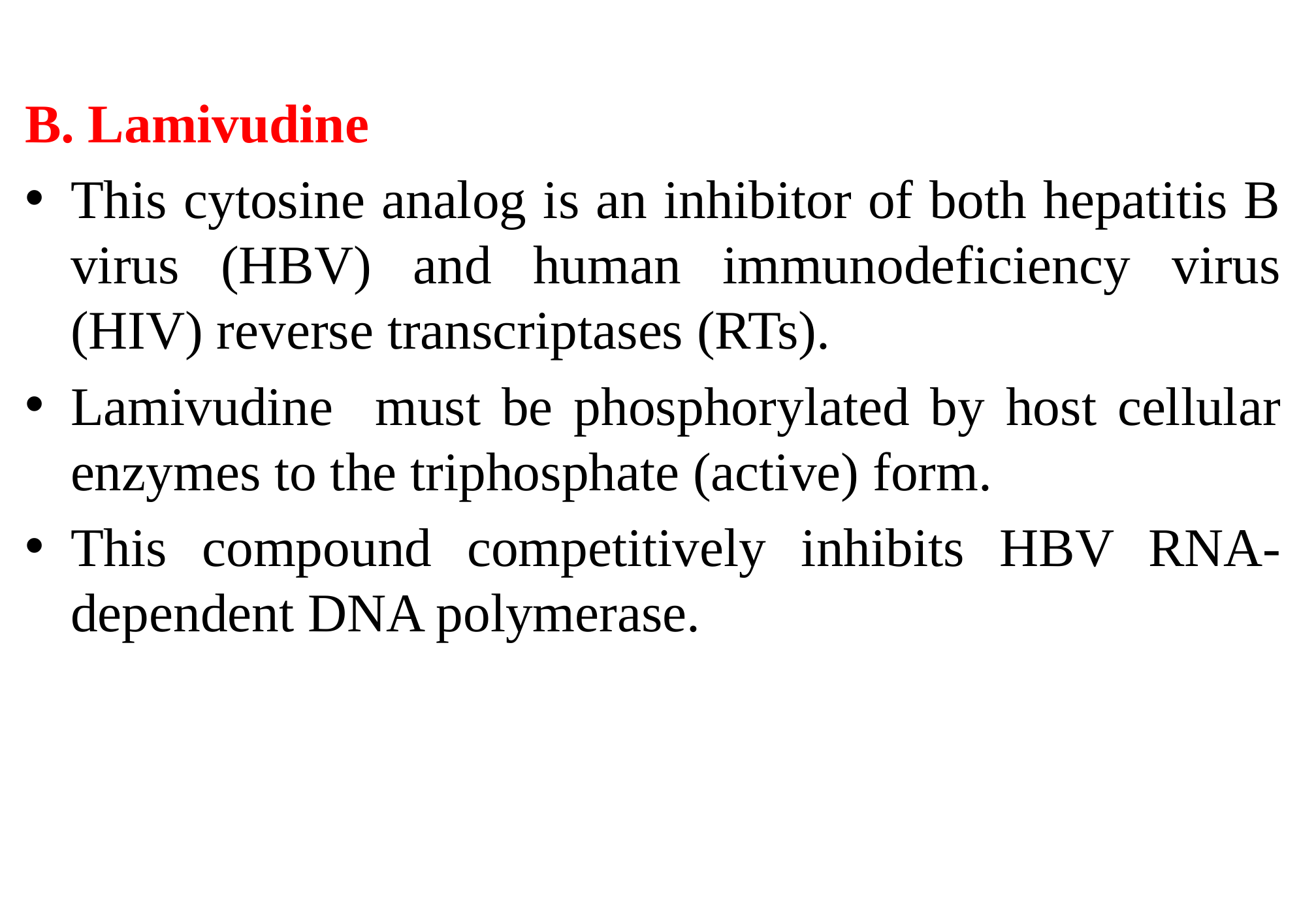

B. Lamivudine
This cytosine analog is an inhibitor of both hepatitis B virus (HBV) and human immunodeficiency virus (HIV) reverse transcriptases (RTs).
Lamivudine  must be phosphorylated by host cellular enzymes to the triphosphate (active) form.
This compound competitively inhibits HBV RNA-dependent DNA polymerase.